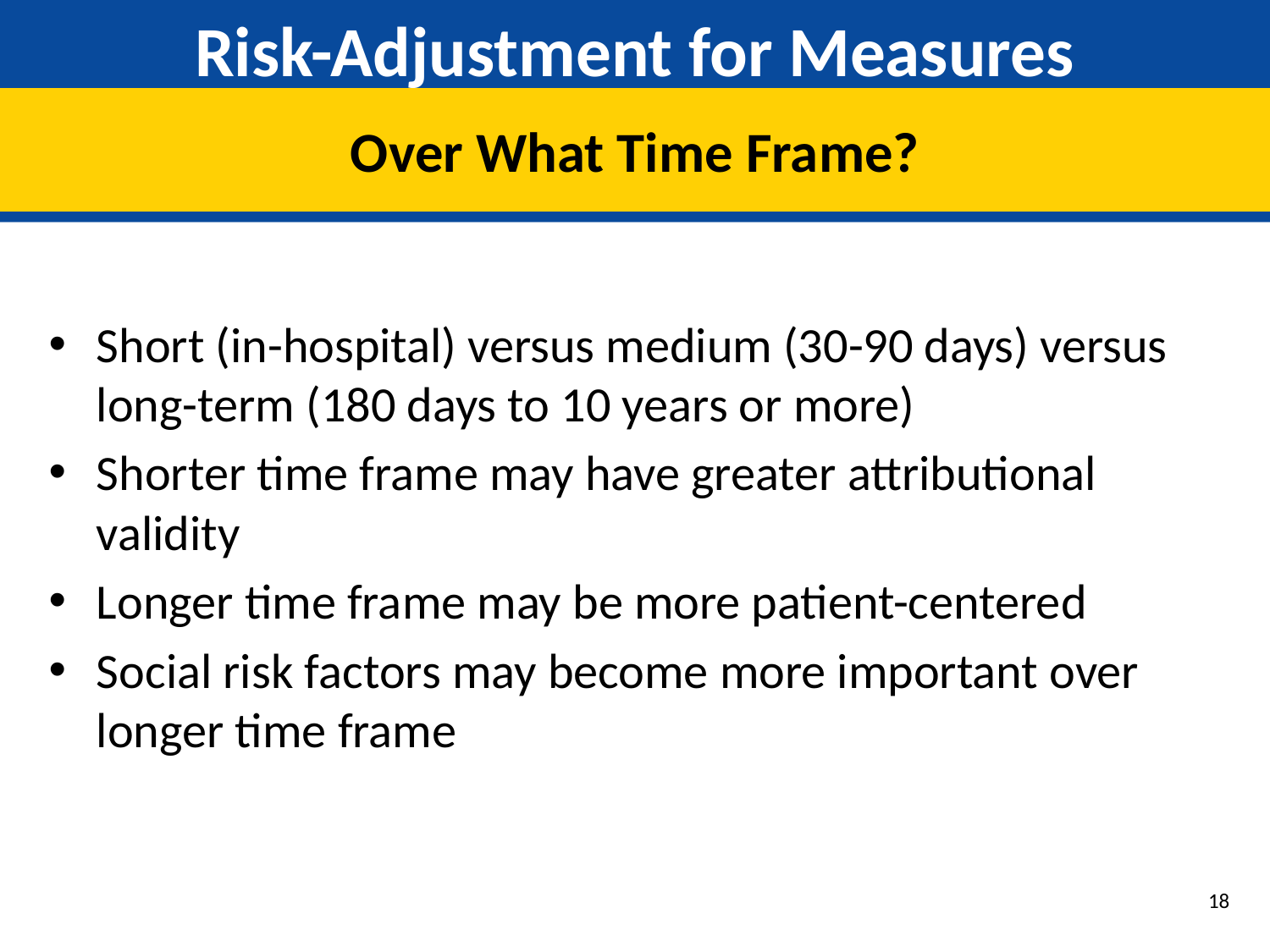

# Risk-Adjustment for Measures
Over What Time Frame?
Short (in-hospital) versus medium (30-90 days) versus long-term (180 days to 10 years or more)
Shorter time frame may have greater attributional validity
Longer time frame may be more patient-centered
Social risk factors may become more important over longer time frame